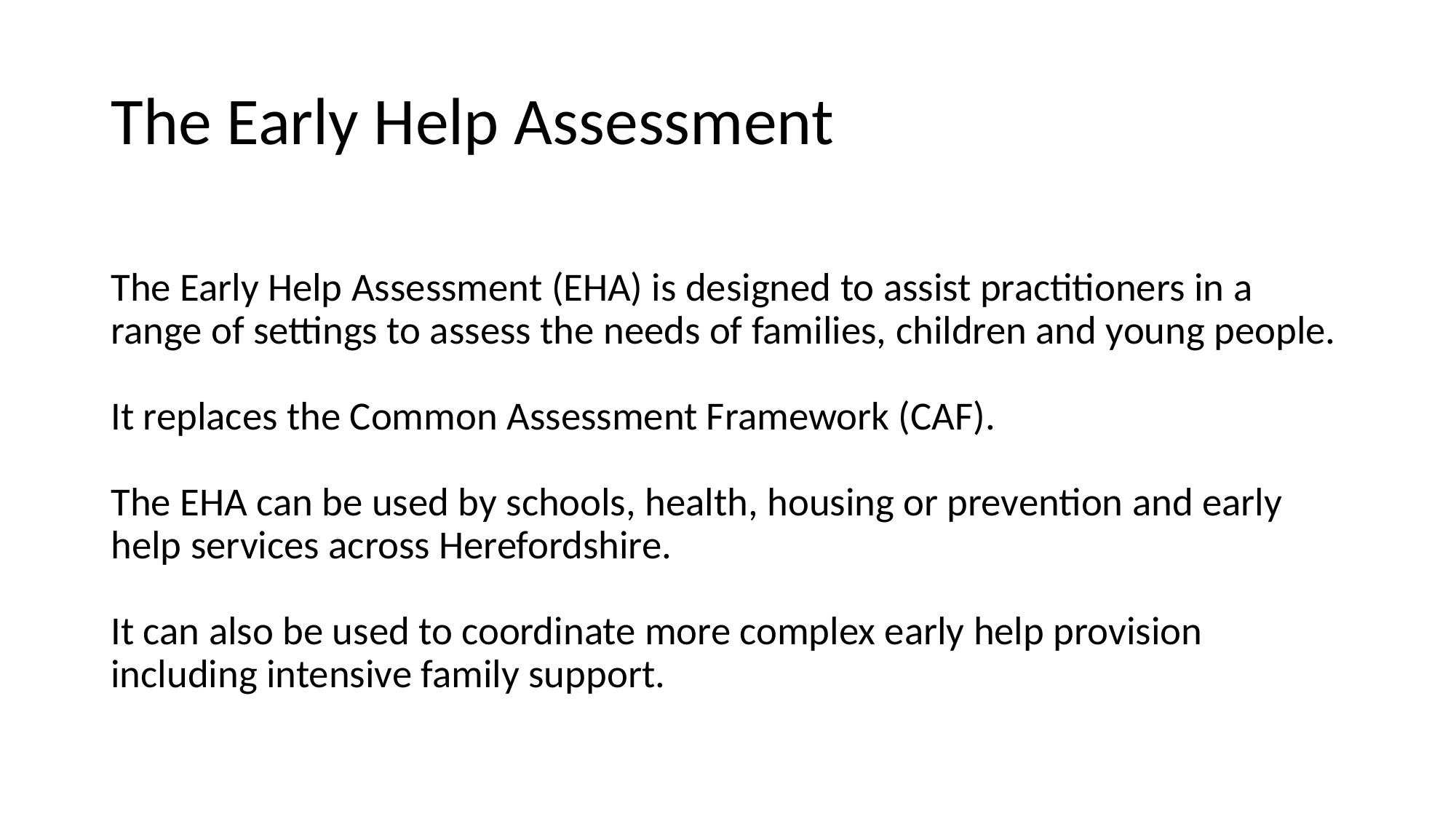

# The Early Help Assessment
The Early Help Assessment (EHA) is designed to assist practitioners in a range of settings to assess the needs of families, children and young people.
It replaces the Common Assessment Framework (CAF).
The EHA can be used by schools, health, housing or prevention and early help services across Herefordshire.
It can also be used to coordinate more complex early help provision including intensive family support.